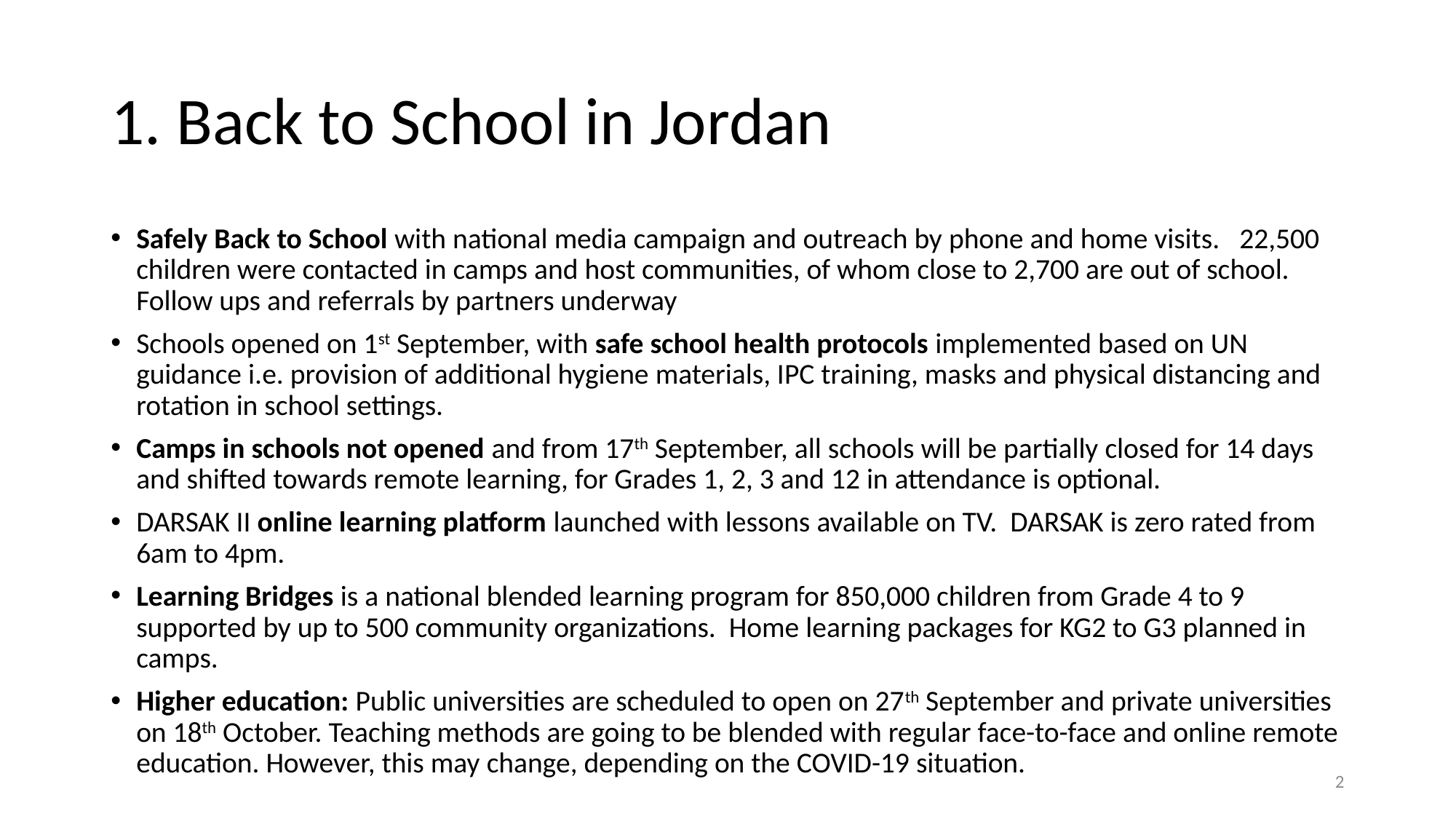

# 1. Back to School in Jordan
Safely Back to School with national media campaign and outreach by phone and home visits.   22,500 children were contacted in camps and host communities, of whom close to 2,700 are out of school.   Follow ups and referrals by partners underway
Schools opened on 1st September, with safe school health protocols implemented based on UN guidance i.e. provision of additional hygiene materials, IPC training, masks and physical distancing and rotation in school settings.
Camps in schools not opened and from 17th September, all schools will be partially closed for 14 days and shifted towards remote learning, for Grades 1, 2, 3 and 12 in attendance is optional.
DARSAK II online learning platform launched with lessons available on TV.  DARSAK is zero rated from 6am to 4pm.
Learning Bridges is a national blended learning program for 850,000 children from Grade 4 to 9 supported by up to 500 community organizations.  Home learning packages for KG2 to G3 planned in camps.
Higher education: Public universities are scheduled to open on 27th September and private universities on 18th October. Teaching methods are going to be blended with regular face-to-face and online remote education. However, this may change, depending on the COVID-19 situation.
2